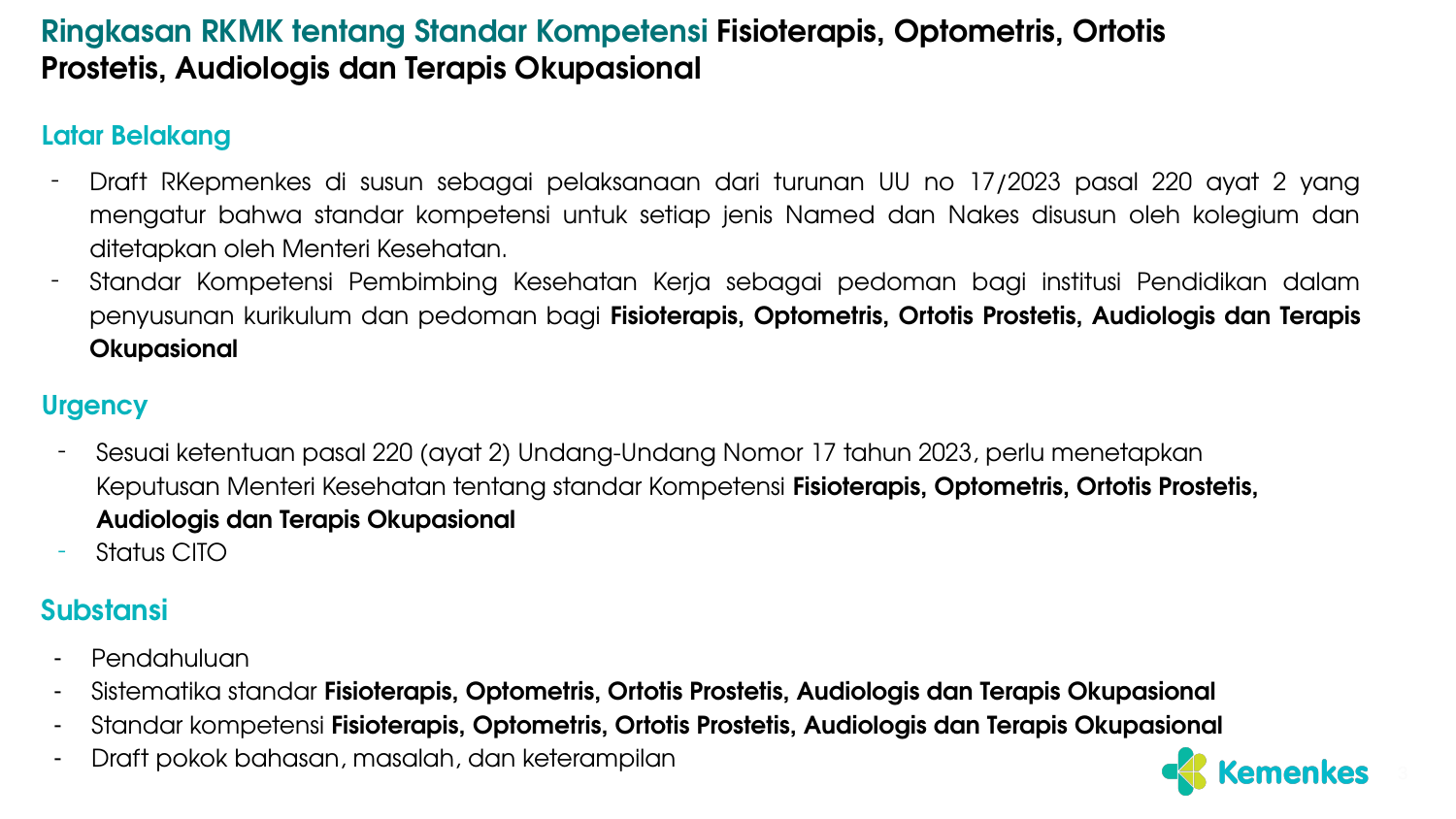

# Ringkasan RKMK tentang Standar Kompetensi Fisioterapis, Optometris, Ortotis Prostetis, Audiologis dan Terapis Okupasional
Latar Belakang

Draft RKepmenkes di susun sebagai pelaksanaan dari turunan UU no 17/2023 pasal 220 ayat 2 yang mengatur bahwa standar kompetensi untuk setiap jenis Named dan Nakes disusun oleh kolegium dan ditetapkan oleh Menteri Kesehatan.
Standar Kompetensi Pembimbing Kesehatan Kerja sebagai pedoman bagi institusi Pendidikan dalam penyusunan kurikulum dan pedoman bagi Fisioterapis, Optometris, Ortotis Prostetis, Audiologis dan Terapis Okupasional
Urgency
Sesuai ketentuan pasal 220 (ayat 2) Undang-Undang Nomor 17 tahun 2023, perlu menetapkan Keputusan Menteri Kesehatan tentang standar Kompetensi Fisioterapis, Optometris, Ortotis Prostetis, Audiologis dan Terapis Okupasional
Status CITO

Substansi
Pendahuluan
Sistematika standar Fisioterapis, Optometris, Ortotis Prostetis, Audiologis dan Terapis Okupasional
Standar kompetensi Fisioterapis, Optometris, Ortotis Prostetis, Audiologis dan Terapis Okupasional
Draft pokok bahasan, masalah, dan keterampilan

3